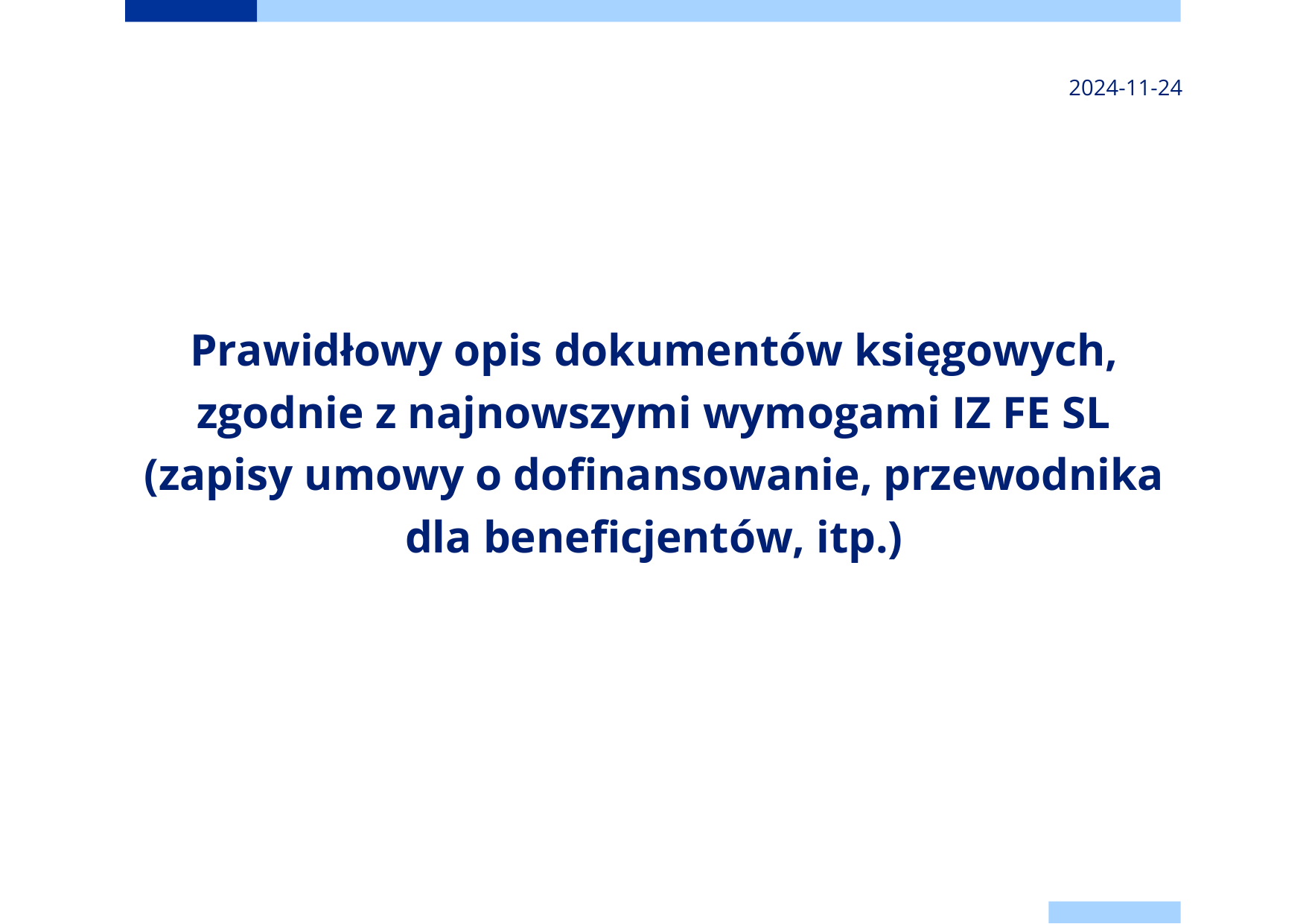

2024-11-24
# Prawidłowy opis dokumentów księgowych, zgodnie z najnowszymi wymogami IZ FE SL (zapisy umowy o dofinansowanie, przewodnika dla beneficjentów, itp.)